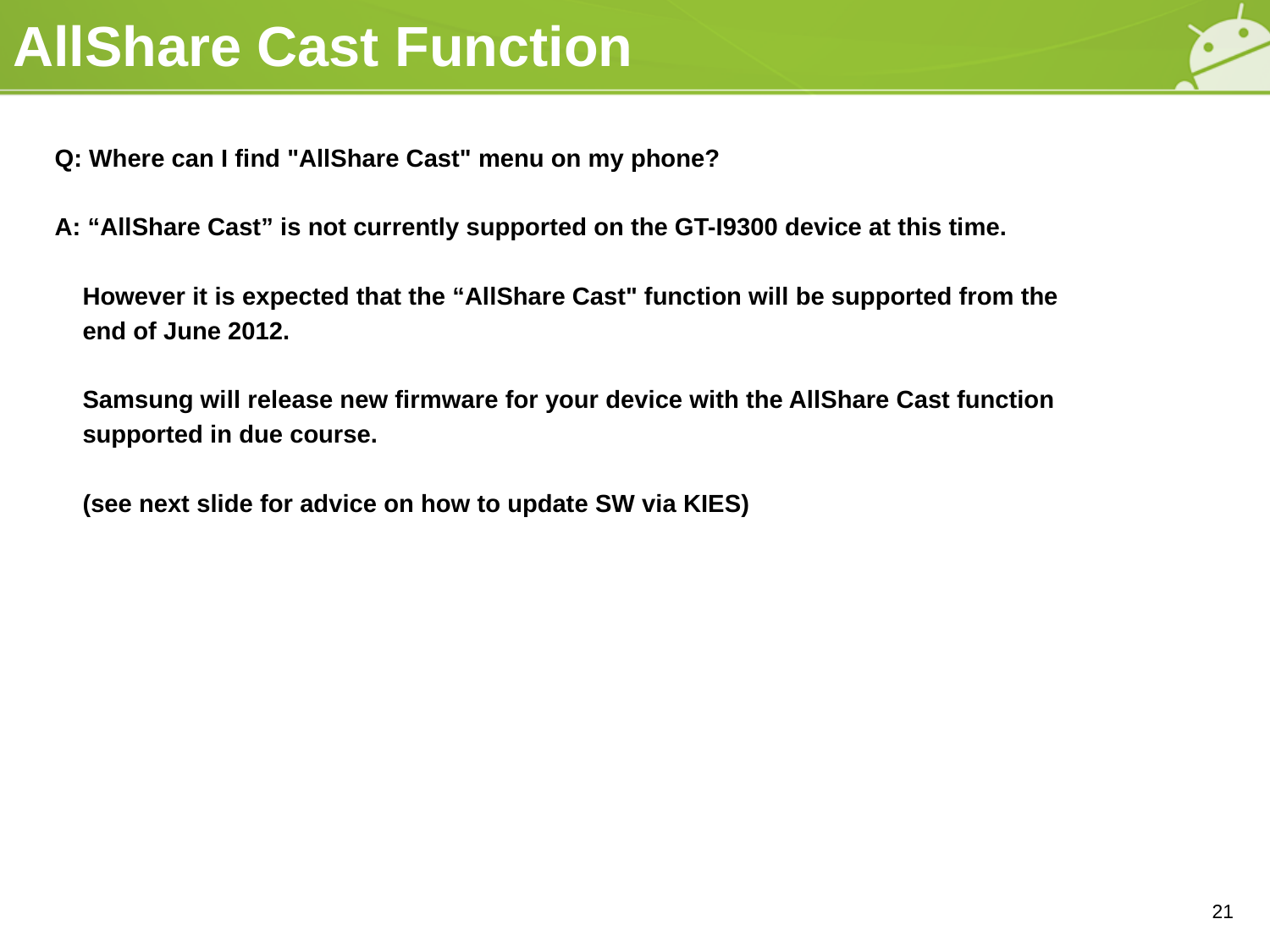

# AllShare Cast Function
      Q: Where can I find "AllShare Cast" menu on my phone?

      A: “AllShare Cast” is not currently supported on the GT-I9300 device at this time.

          However it is expected that the “AllShare Cast" function will be supported from the
          end of June 2012.

          Samsung will release new firmware for your device with the AllShare Cast function
          supported in due course.

          (see next slide for advice on how to update SW via KIES)
21